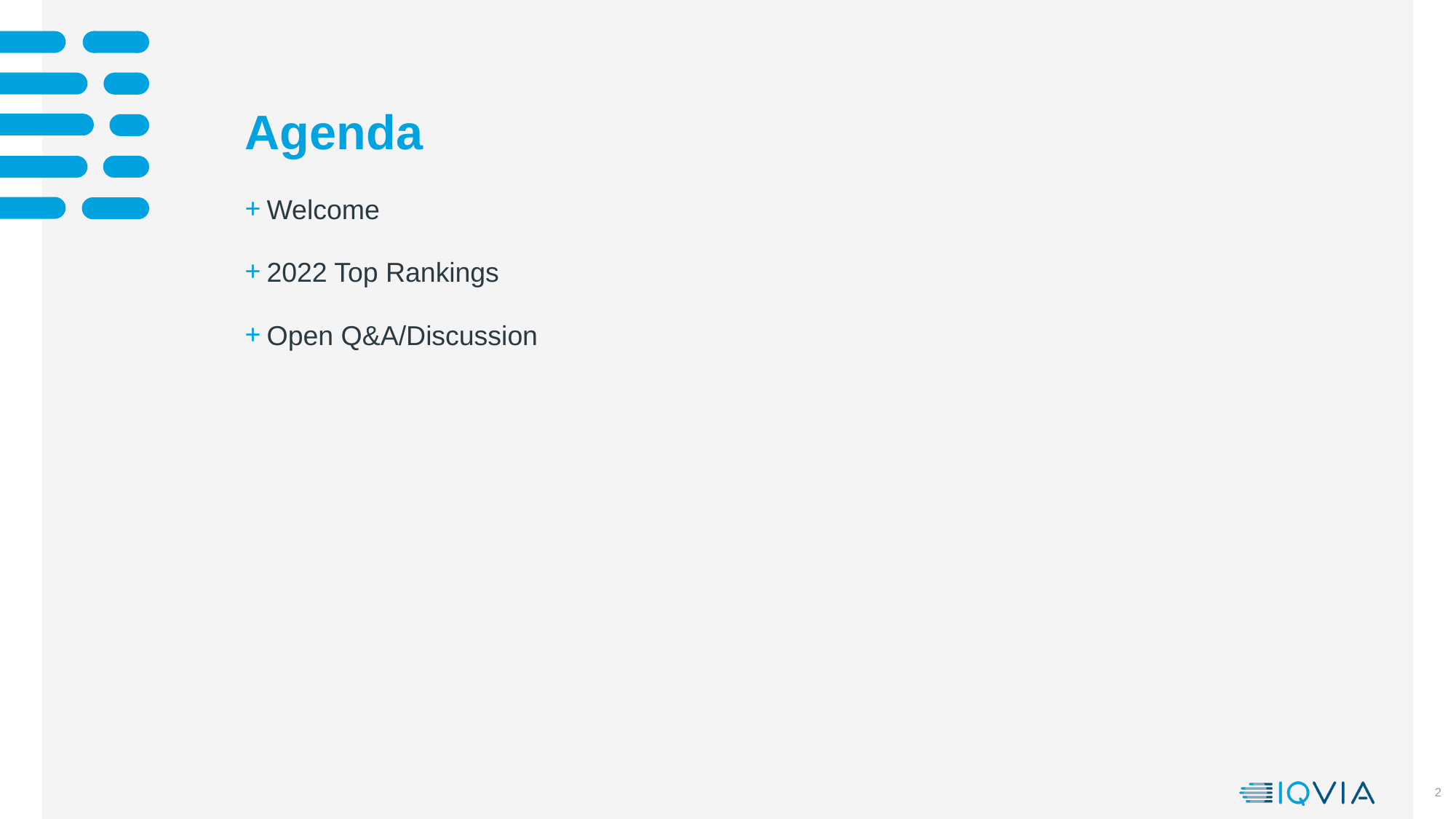

# Agenda
Welcome
2022 Top Rankings
Open Q&A/Discussion